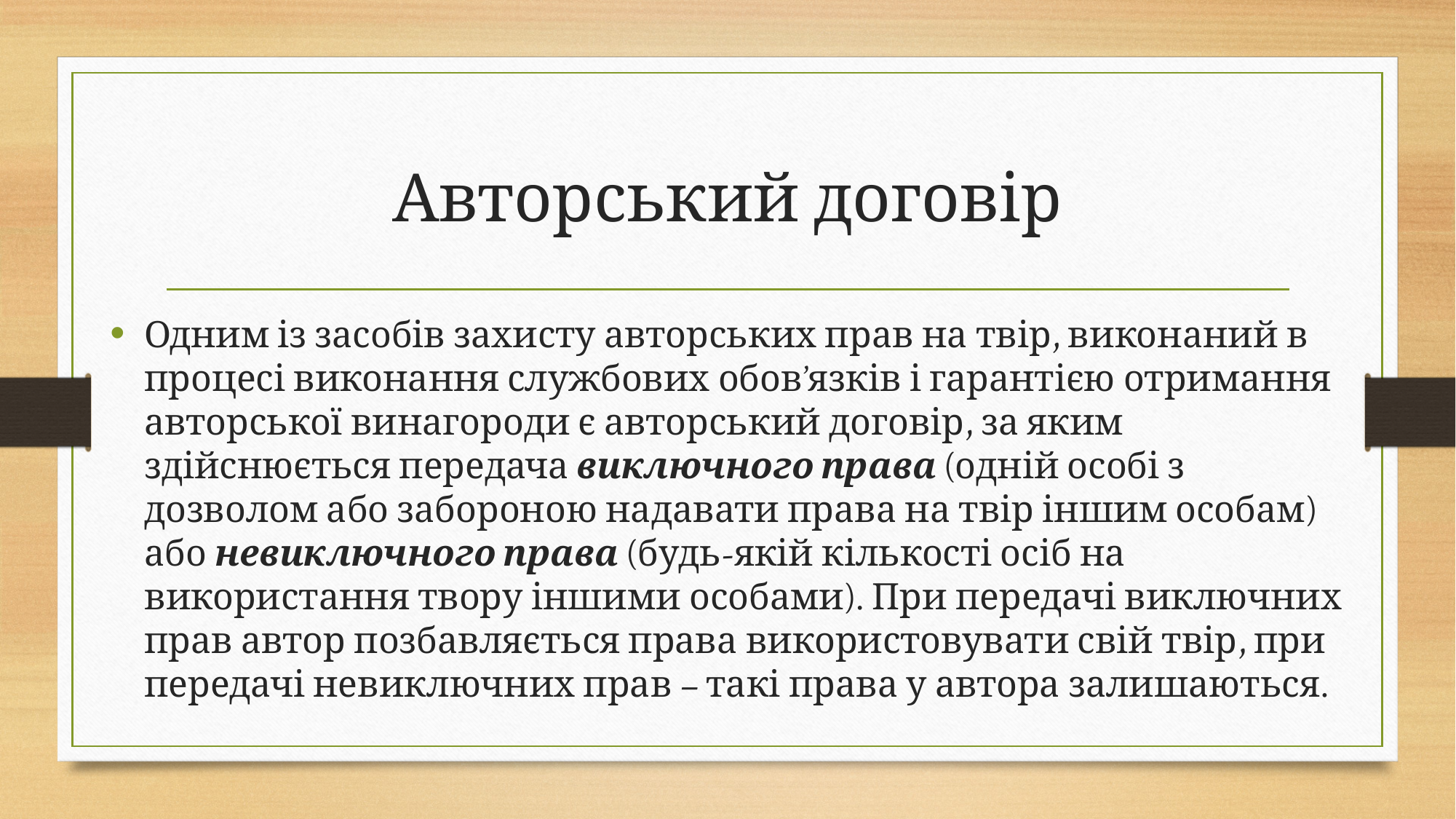

# Авторський договір
Одним із засобів захисту авторських прав на твір, виконаний в процесі виконання службових обов’язків і гарантією отримання авторської винагороди є авторський договір, за яким здійснюється передача виключного права (одній особі з дозволом або забороною надавати права на твір іншим особам) або невиключного права (будь-якій кількості осіб на використання твору іншими особами). При передачі виключних прав автор позбавляється права використовувати свій твір, при передачі невиключних прав – такі права у автора залишаються.